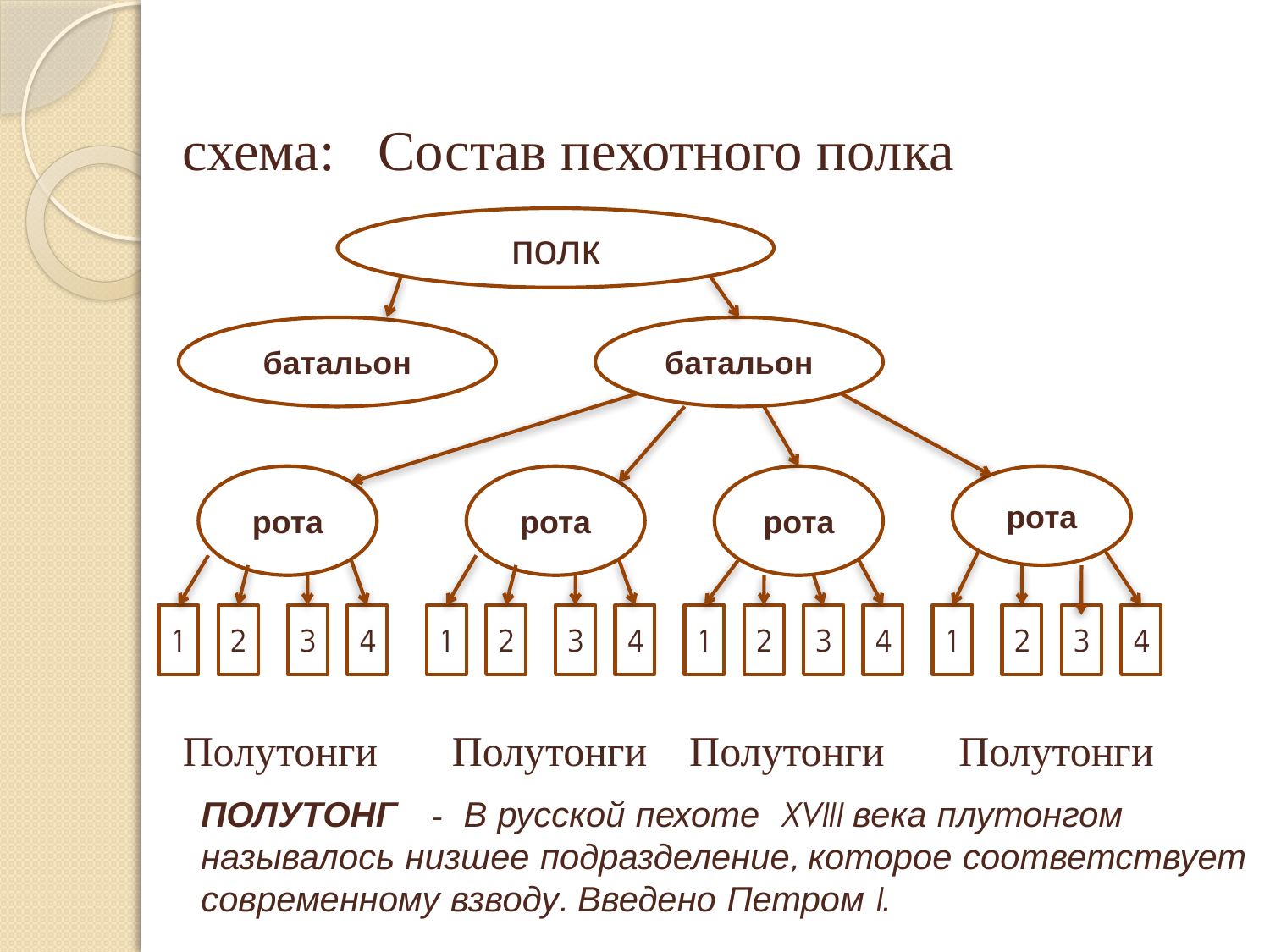

схема:   Состав пехотного полка

Полутонги       Полутонги    Полутонги       Полутонги

полк
батальон
батальон
рота
рота
рота
рота
1
2
3
4
1
2
3
4
1
2
3
4
1
2
3
4
ПОЛУТОНГ   -  В русской пехоте  XVIII века плутонгом называлось низшее подразделение, которое соответствует современному взводу. Введено Петром I.